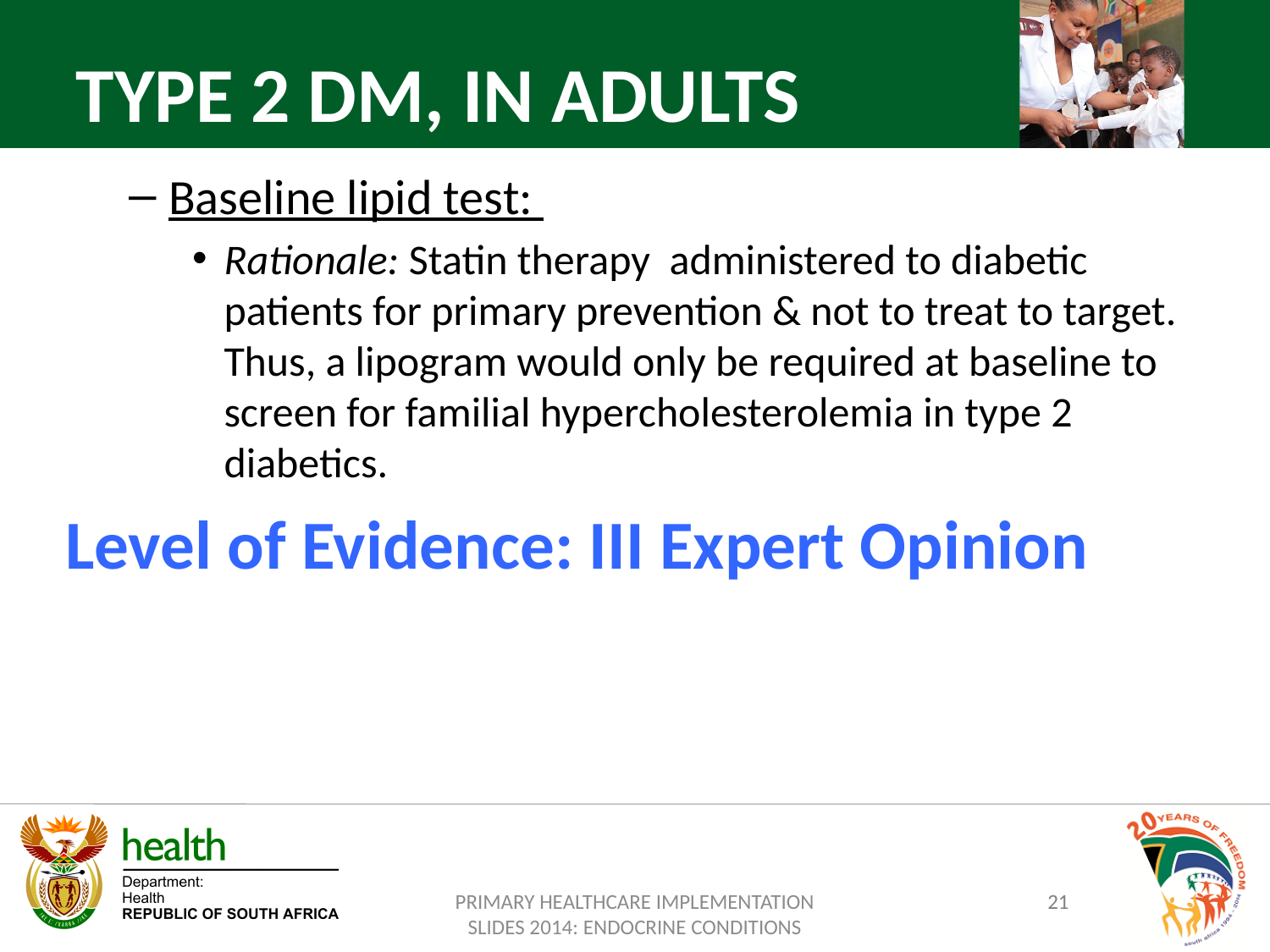

TYPE 2 DM, IN ADULTS
Baseline lipid test:
Rationale: Statin therapy  administered to diabetic patients for primary prevention & not to treat to target. Thus, a lipogram would only be required at baseline to screen for familial hypercholesterolemia in type 2 diabetics.
Level of Evidence: III Expert Opinion

PRIMARY HEALTHCARE IMPLEMENTATION SLIDES 2014: ENDOCRINE CONDITIONS
21